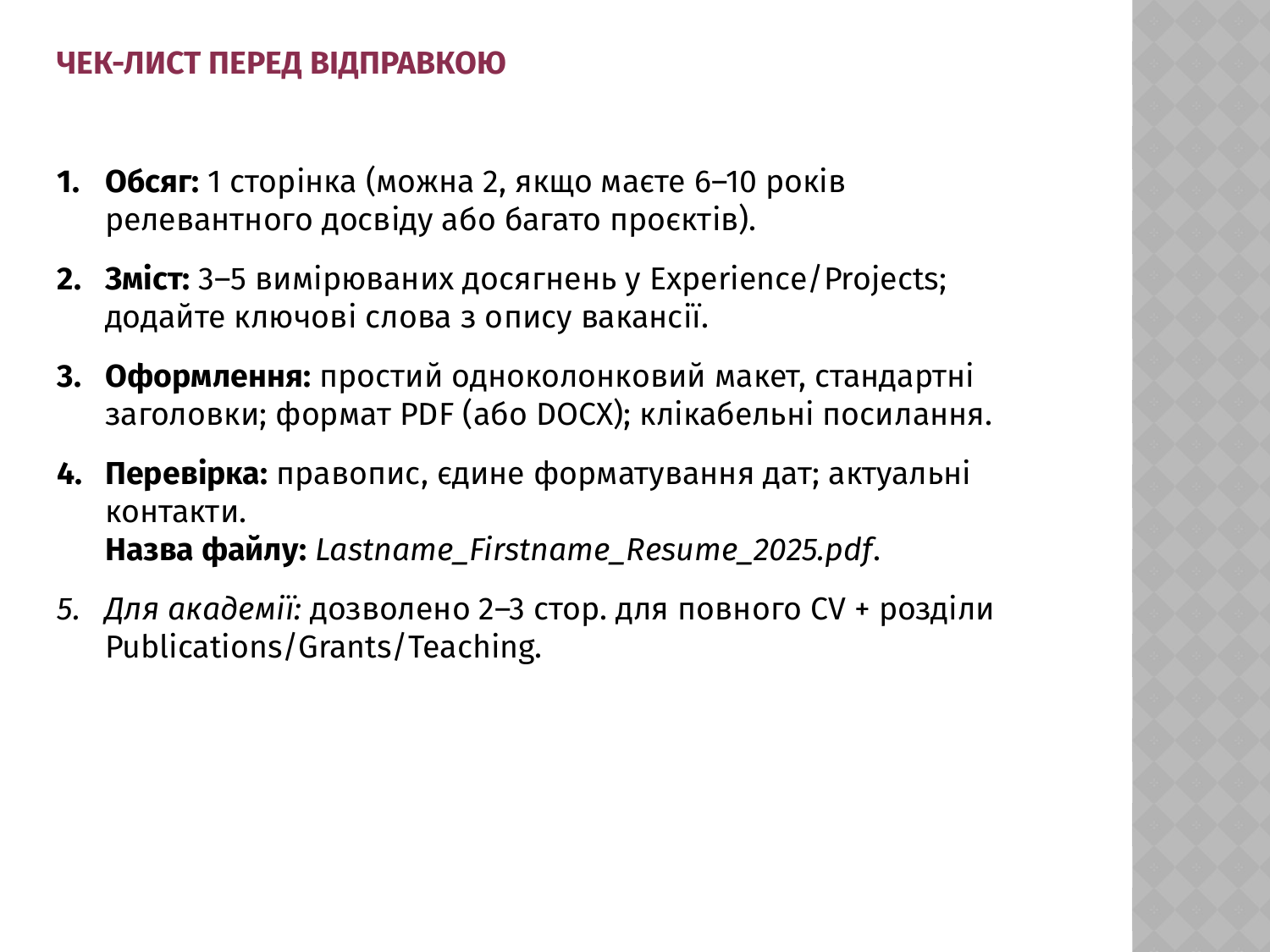

ЧЕК-ЛИСТ ПЕРЕД ВІДПРАВКОЮ

Обсяг: 1 сторінка (можна 2, якщо маєте 6–10 років релевантного досвіду або багато проєктів).
Зміст: 3–5 вимірюваних досягнень у Experience/Projects; додайте ключові слова з опису вакансії.
Оформлення: простий одноколонковий макет, стандартні заголовки; формат PDF (або DOCX); клікабельні посилання.
Перевірка: правопис, єдине форматування дат; актуальні контакти.
Назва файлу: Lastname_Firstname_Resume_2025.pdf.
Для академії: дозволено 2–3 стор. для повного CV + розділи Publications/Grants/Teaching.